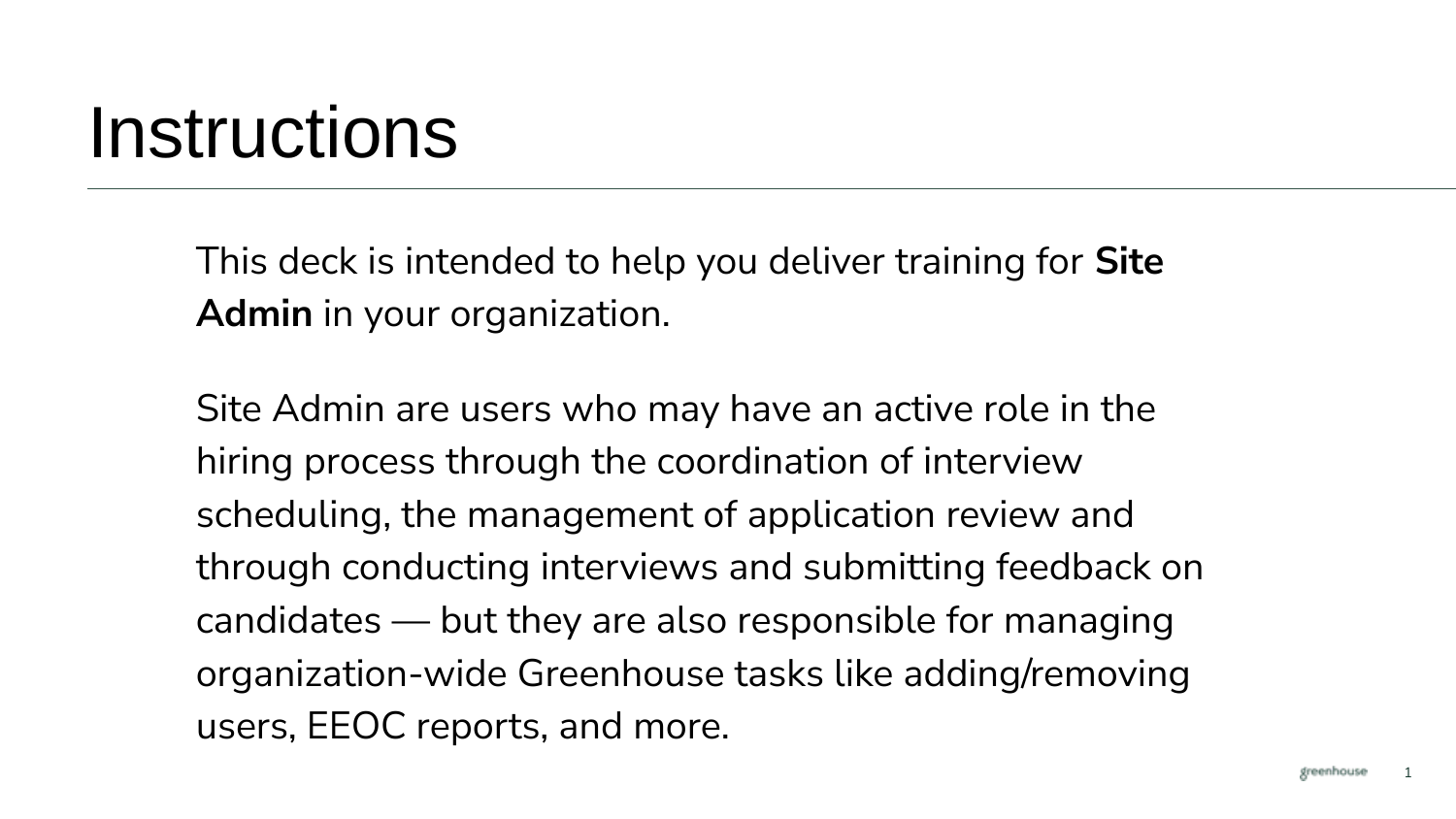

Instructions
This deck is intended to help you deliver training for Site Admin in your organization.

Site Admin are users who may have an active role in the hiring process through the coordination of interview scheduling, the management of application review and through conducting interviews and submitting feedback on candidates — but they are also responsible for managing  organization-wide Greenhouse tasks like adding/removing users, EEOC reports, and more.
1